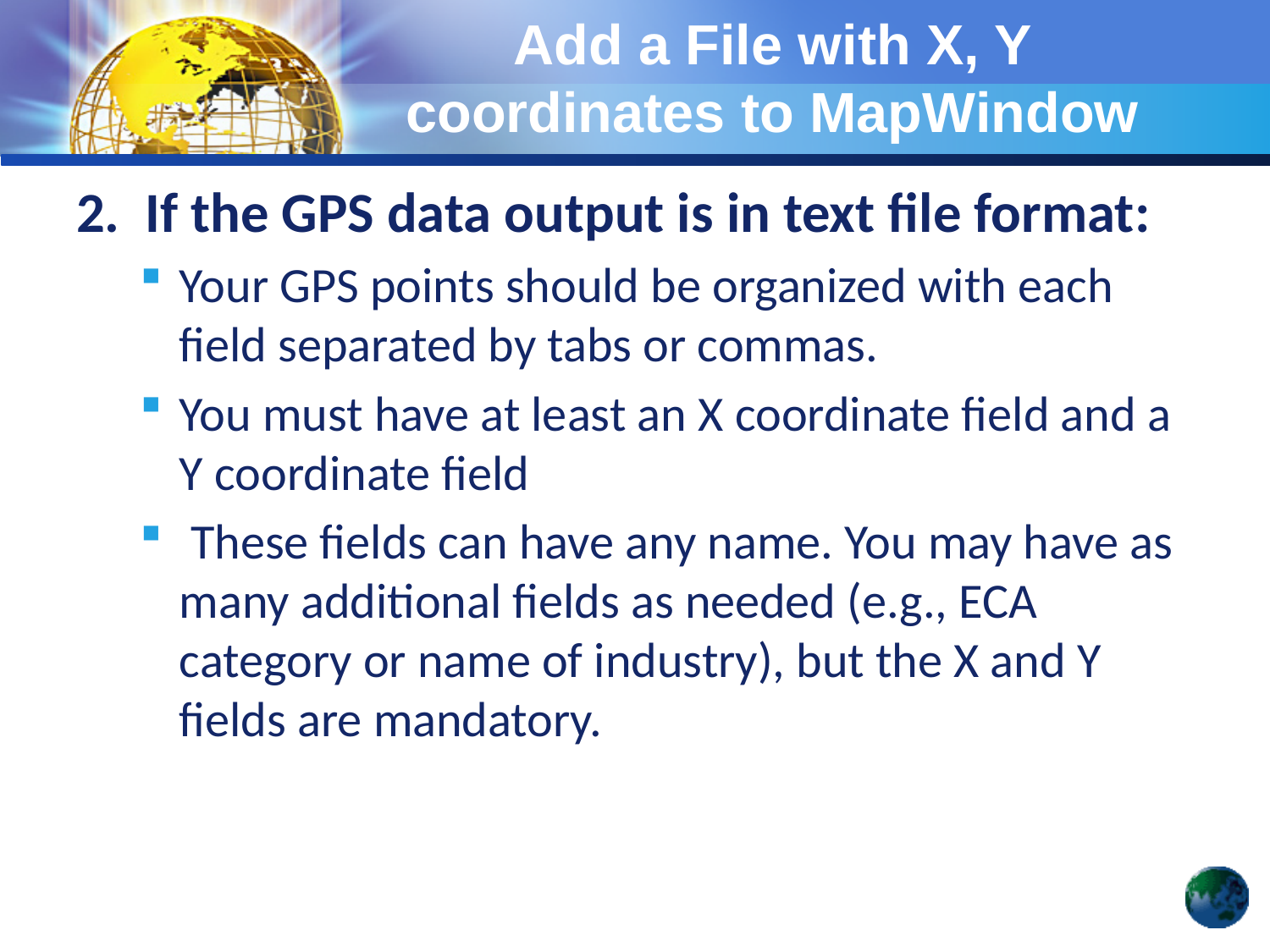

# Add a File with X, Y coordinates to MapWindow
2.  If the GPS data output is in text file format:
Your GPS points should be organized with each field separated by tabs or commas.
You must have at least an X coordinate field and a Y coordinate field
 These fields can have any name. You may have as many additional fields as needed (e.g., ECA category or name of industry), but the X and Y fields are mandatory.